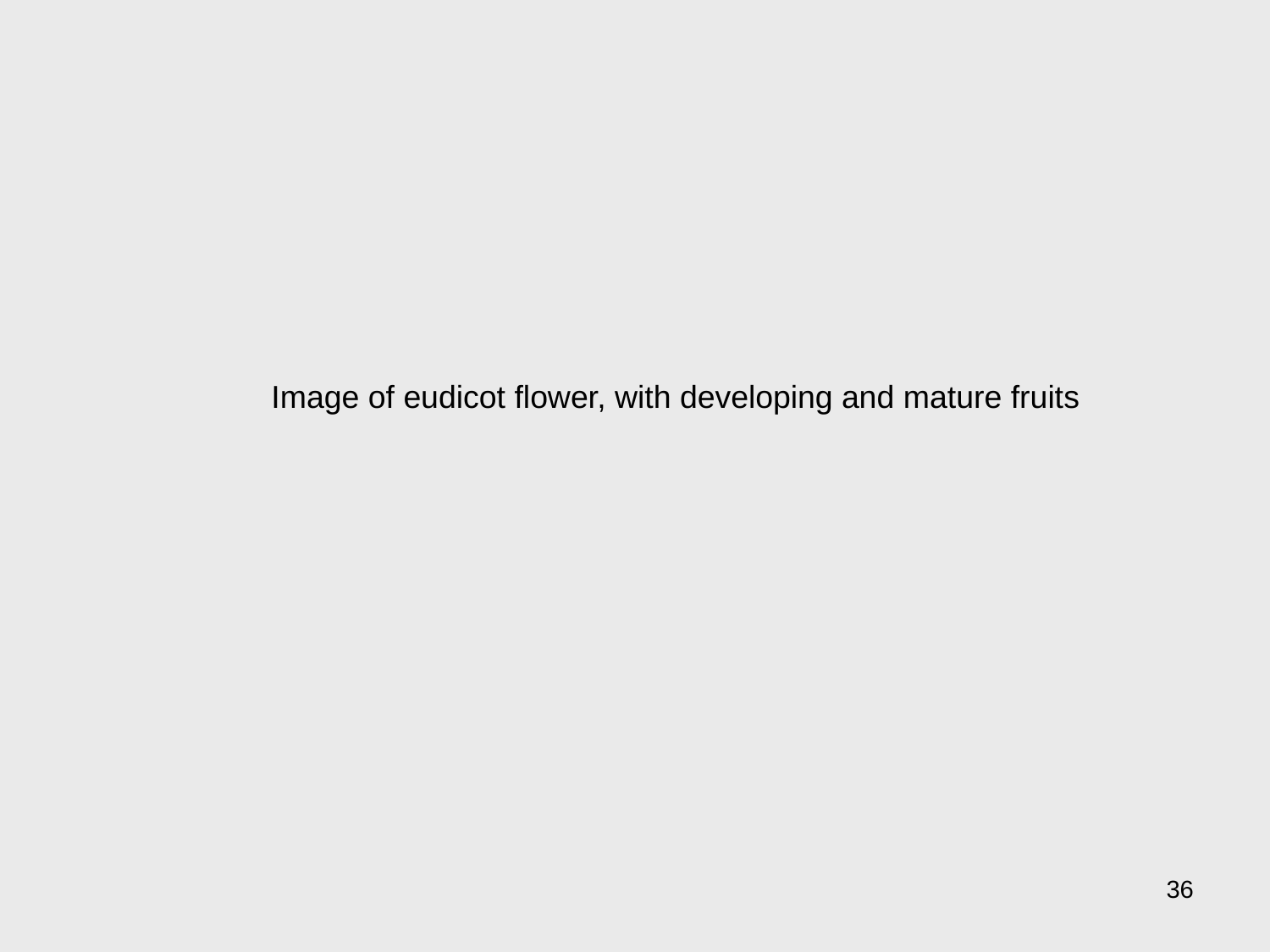

Image of eudicot flower, with developing and mature fruits
36